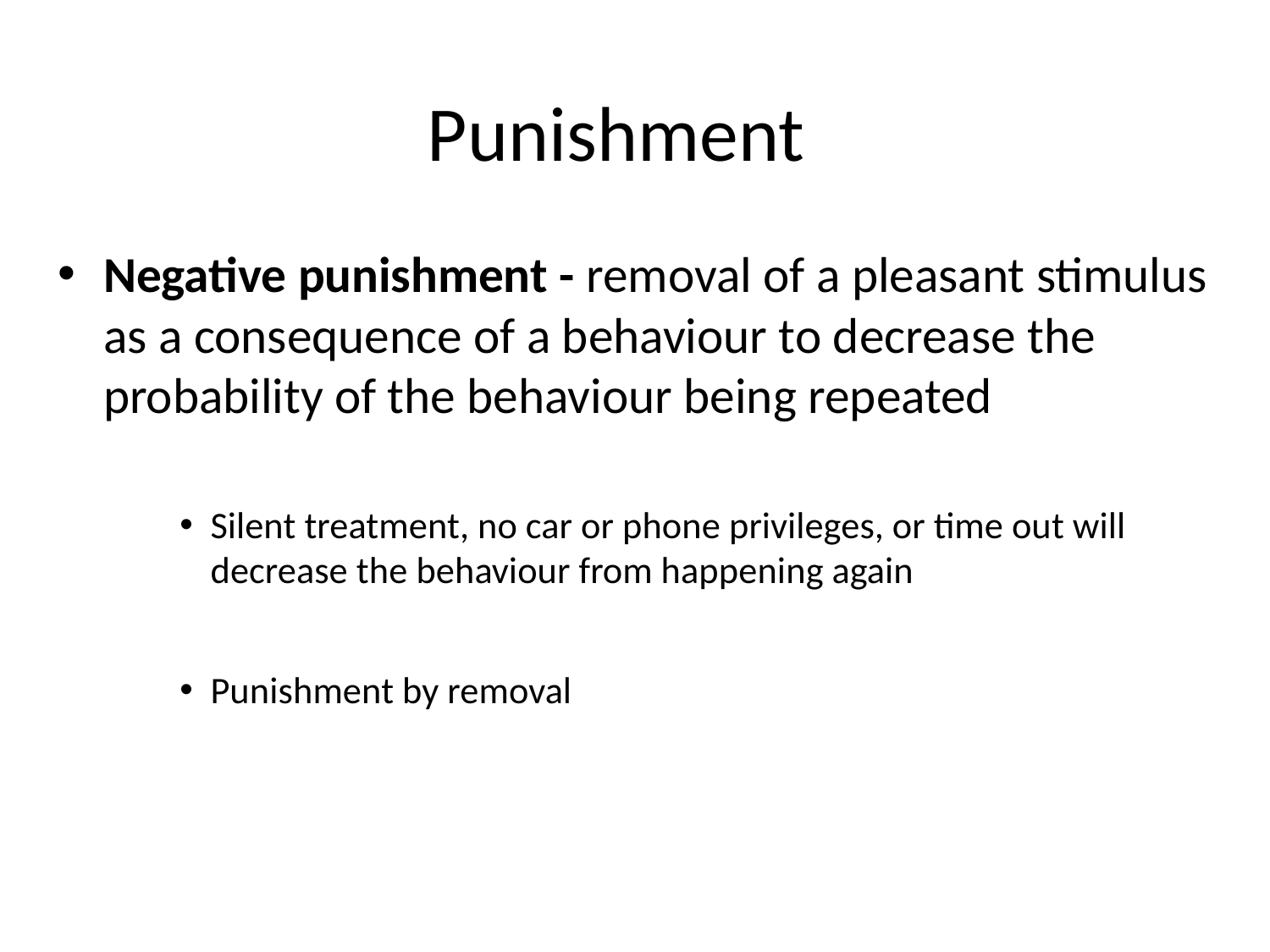

# Punishment
Negative punishment - removal of a pleasant stimulus as a consequence of a behaviour to decrease the probability of the behaviour being repeated

Silent treatment, no car or phone privileges, or time out will decrease the behaviour from happening again

Punishment by removal